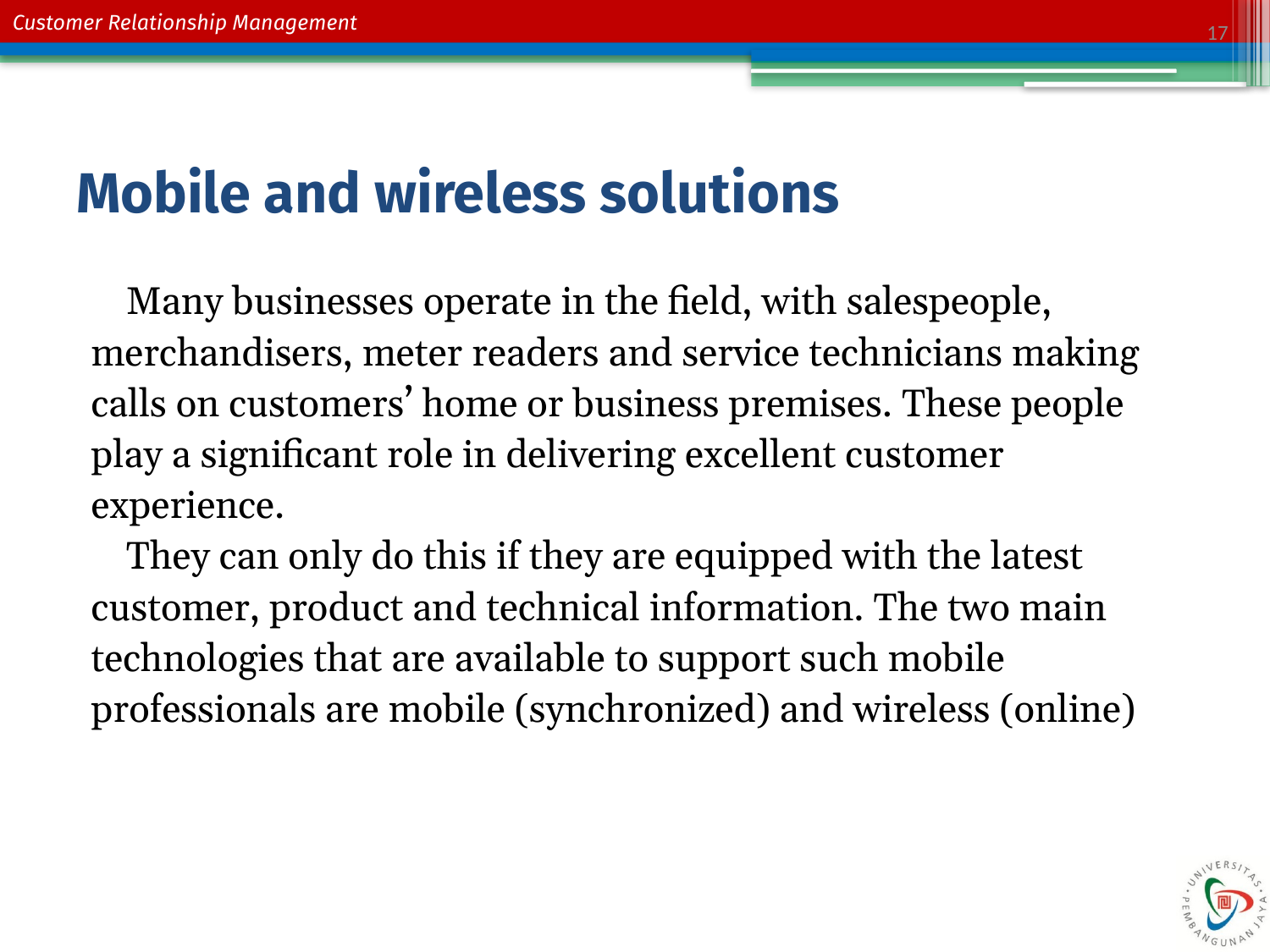

17
# Mobile and wireless solutions
	Many businesses operate in the field, with salespeople,
merchandisers, meter readers and service technicians making
calls on customers’ home or business premises. These people
play a significant role in delivering excellent customer
experience.
	They can only do this if they are equipped with the latest
customer, product and technical information. The two main
technologies that are available to support such mobile
professionals are mobile (synchronized) and wireless (online)